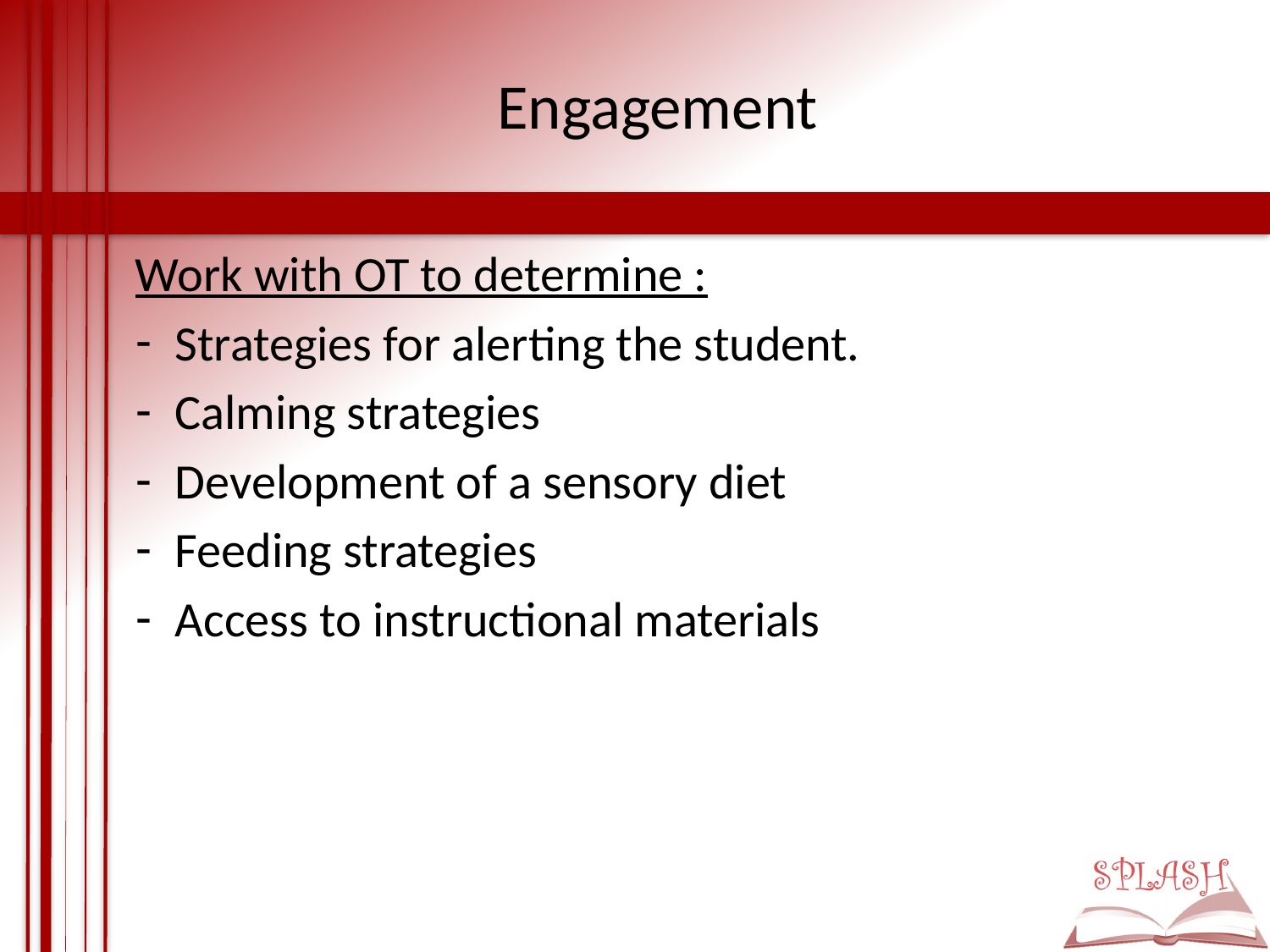

# Engagement
Work with OT to determine :
Strategies for alerting the student.
Calming strategies
Development of a sensory diet
Feeding strategies
Access to instructional materials